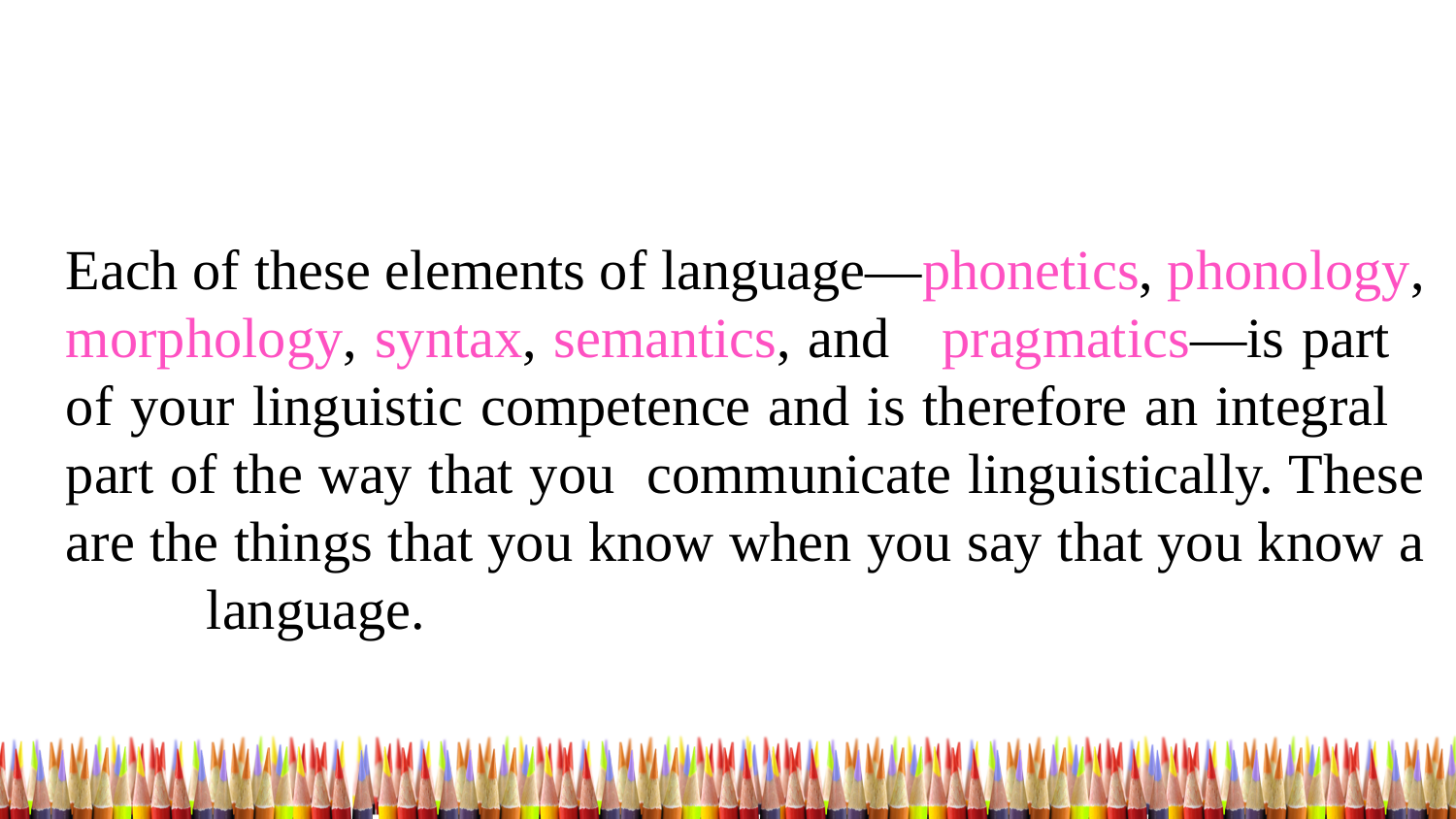

Each of these elements of language—phonetics, phonology, morphology, syntax, semantics, and   pragmatics—is part   of your linguistic competence and is therefore an integral   part of the way that you  communicate linguistically. These are the things that you know when you say that you know a           language.